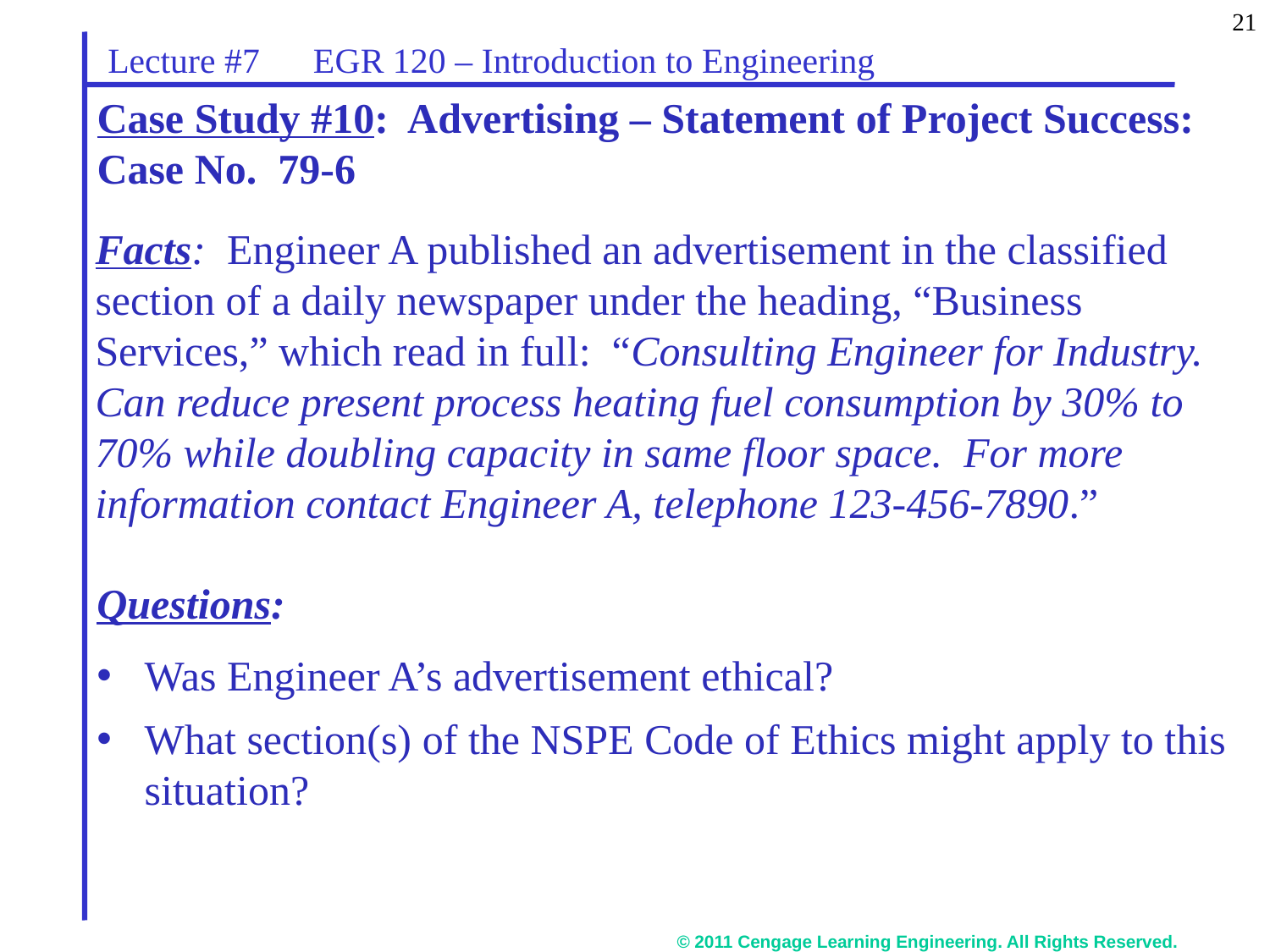

21

Lecture #7      EGR 120 – Introduction to Engineering
# Case Study #10:  Advertising – Statement of Project Success:  Case No.  79-6

Facts:  Engineer A published an advertisement in the classified section of a daily newspaper under the heading, “Business Services,” which read in full:  “Consulting Engineer for Industry.  Can reduce present process heating fuel consumption by 30% to 70% while doubling capacity in same floor space.  For more information contact Engineer A, telephone 123-456-7890.”
Questions:
Was Engineer A’s advertisement ethical?
What section(s) of the NSPE Code of Ethics might apply to this situation?
© 2011 Cengage Learning Engineering. All Rights Reserved.